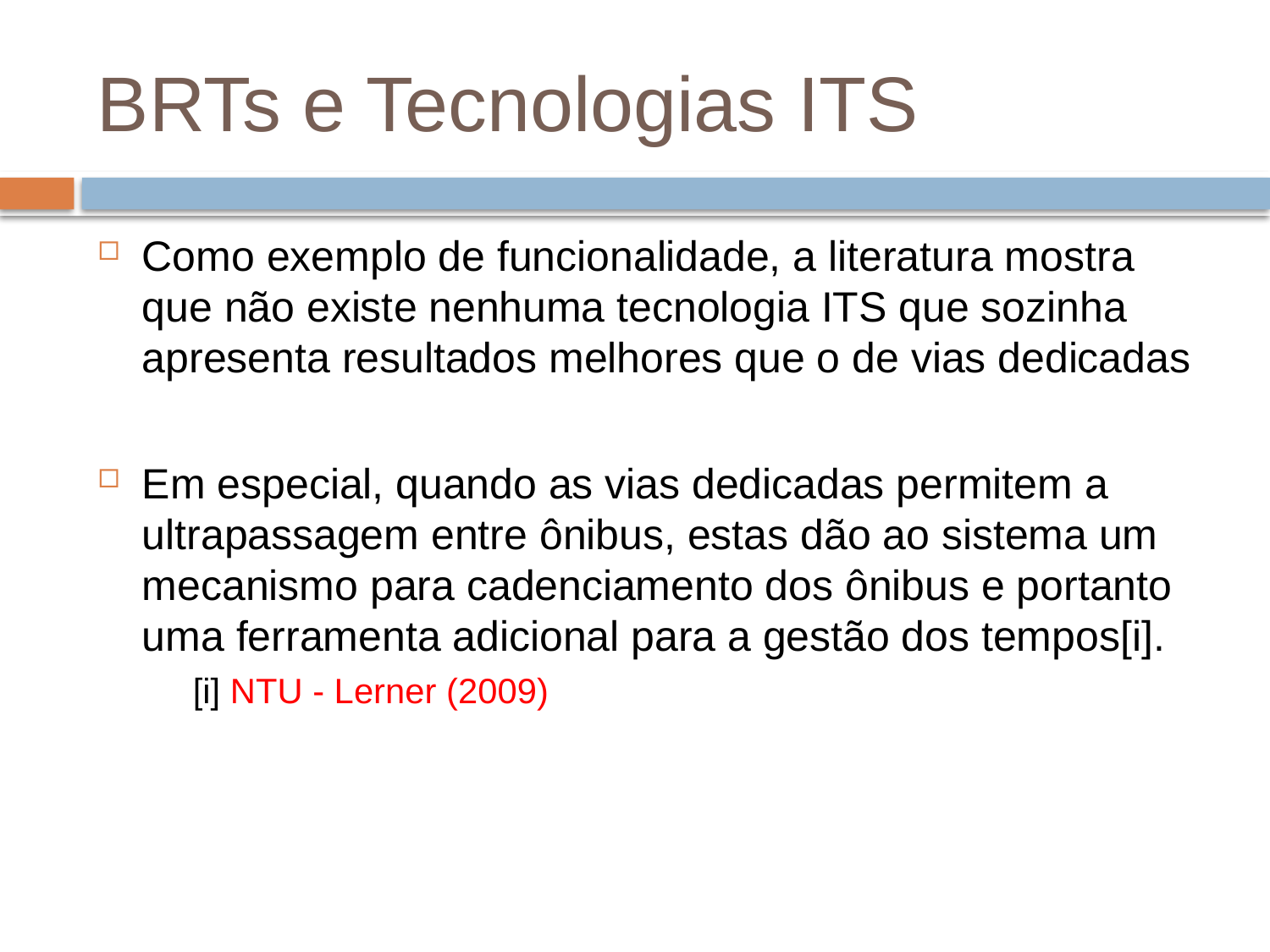

# BRTs e Tecnologias ITS
Como exemplo de funcionalidade, a literatura mostra que não existe nenhuma tecnologia ITS que sozinha apresenta resultados melhores que o de vias dedicadas

Em especial, quando as vias dedicadas permitem a ultrapassagem entre ônibus, estas dão ao sistema um mecanismo para cadenciamento dos ônibus e portanto uma ferramenta adicional para a gestão dos tempos[i].
[i] NTU - Lerner (2009)